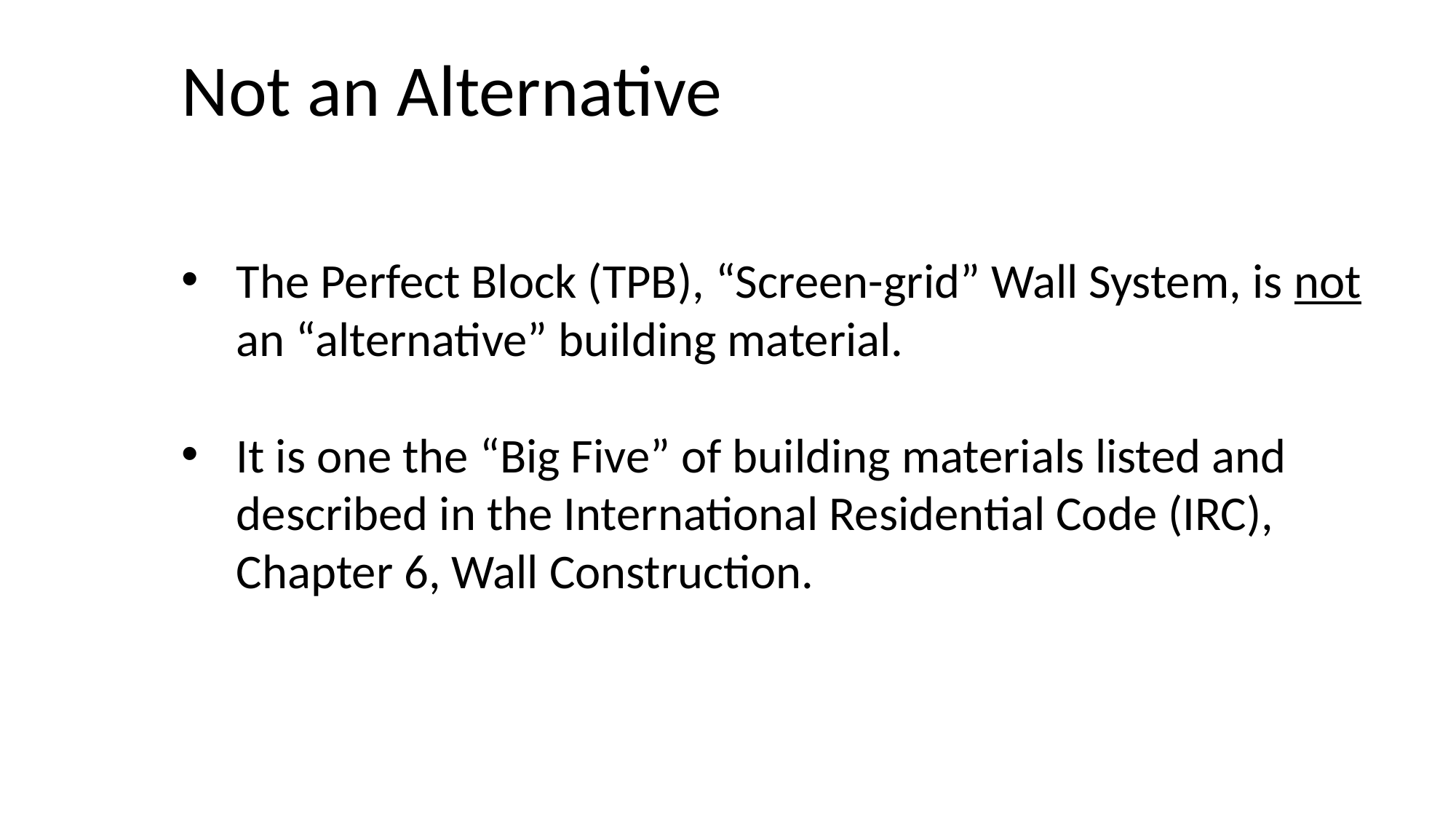

Not an Alternative
The Perfect Block (TPB), “Screen-grid” Wall System, is not an “alternative” building material.

It is one the “Big Five” of building materials listed and described in the International Residential Code (IRC), Chapter 6, Wall Construction.